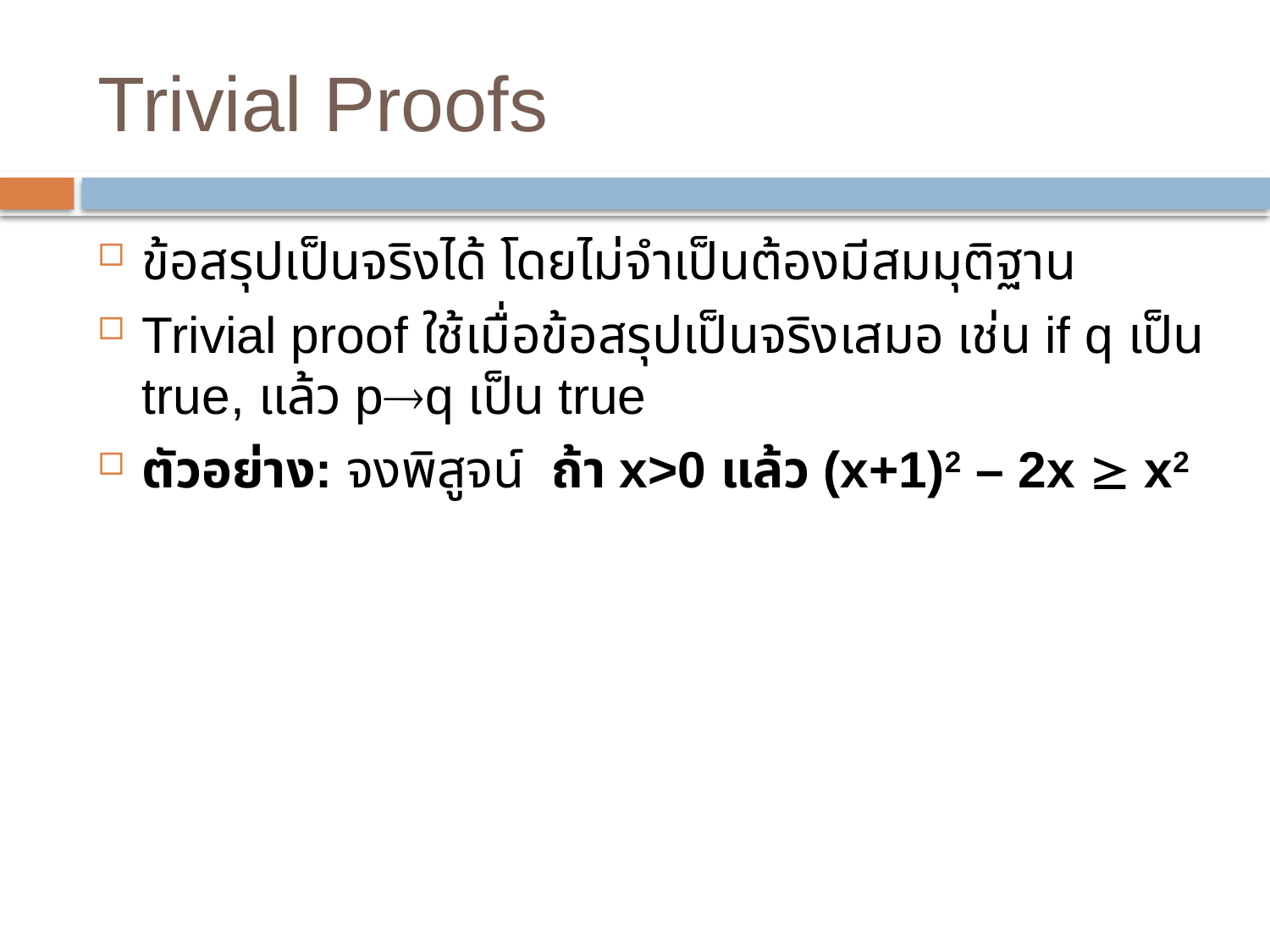

# Trivial Proofs
ข้อสรุปเป็นจริงได้ โดยไม่จำเป็นต้องมีสมมุติฐาน
Trivial proof ใช้เมื่อข้อสรุปเป็นจริงเสมอ เช่น if q เป็น true, แล้ว p→q เป็น true
ตัวอย่าง: จงพิสูจน์  ถ้า x>0 แล้ว (x+1)2 – 2x ≥ x2